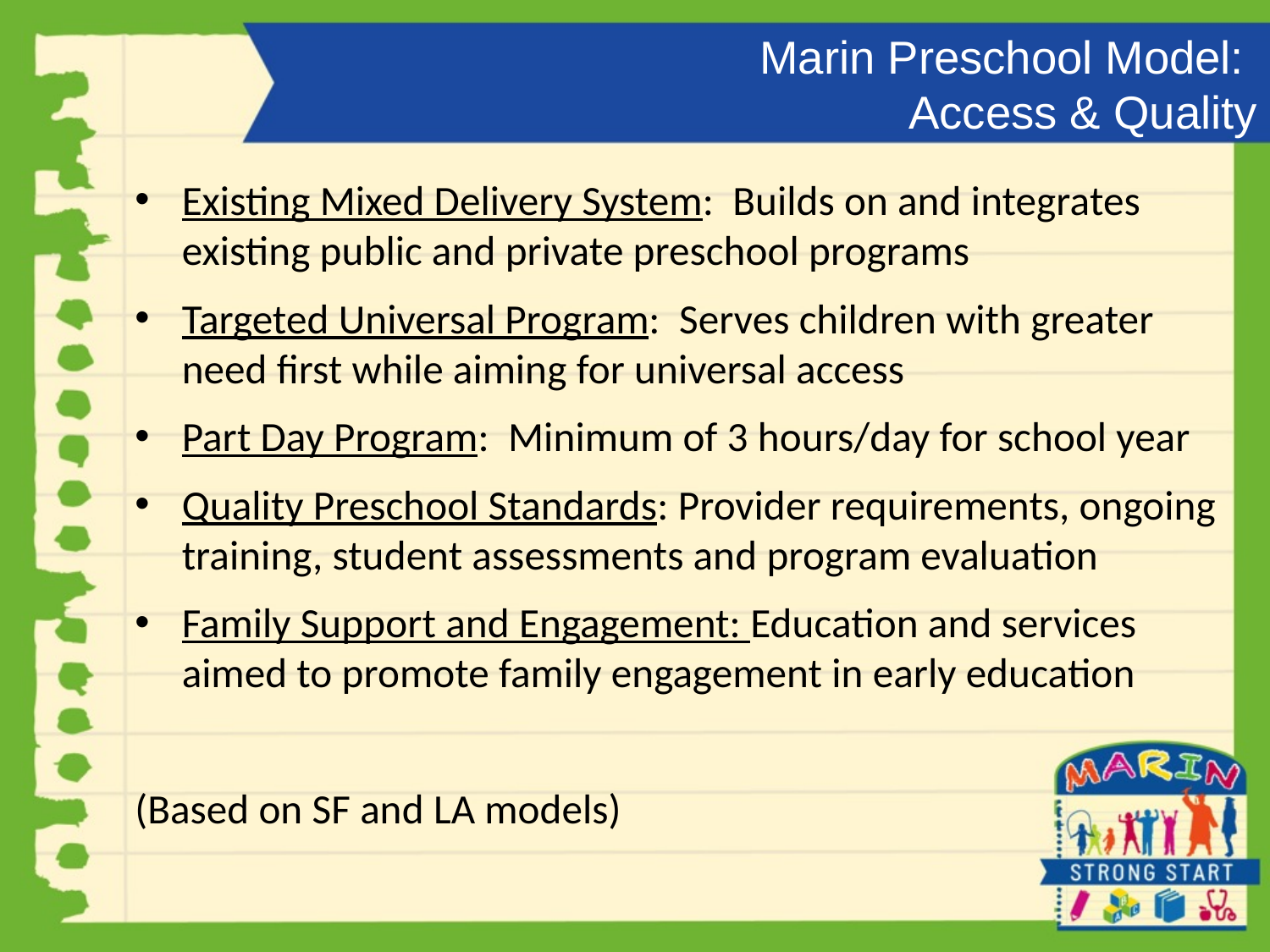

# Marin Preschool Model: Access & Quality
Existing Mixed Delivery System:  Builds on and integrates existing public and private preschool programs
Targeted Universal Program:  Serves children with greater need first while aiming for universal access
Part Day Program:  Minimum of 3 hours/day for school year
Quality Preschool Standards: Provider requirements, ongoing training, student assessments and program evaluation
Family Support and Engagement: Education and services aimed to promote family engagement in early education

(Based on SF and LA models)